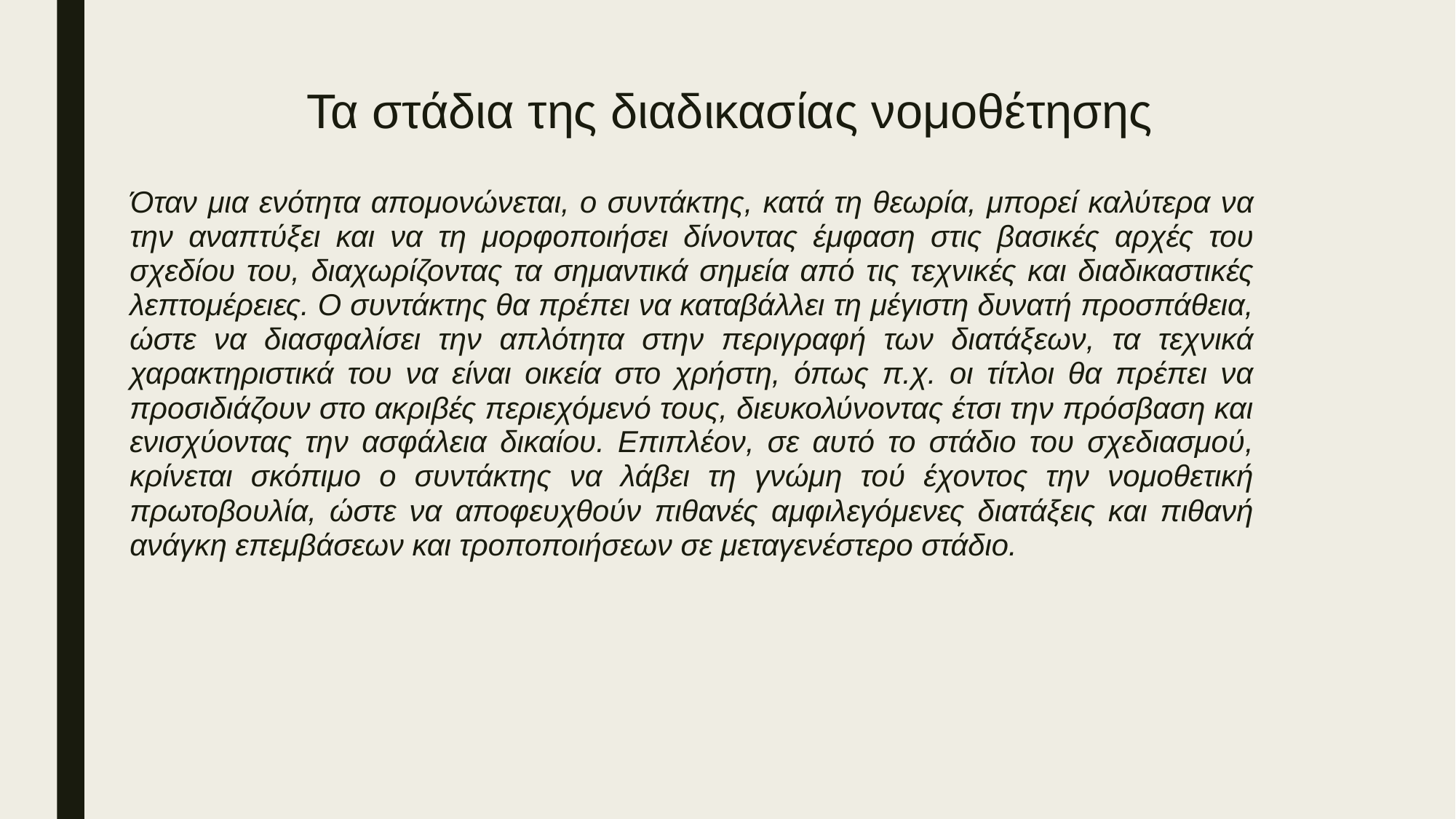

# Τα στάδια της διαδικασίας νομοθέτησης
Όταν μια ενότητα απομονώνεται, ο συντάκτης, κατά τη θεωρία, μπορεί καλύτερα να την αναπτύξει και να τη μορφοποιήσει δίνοντας έμφαση στις βασικές αρχές του σχεδίου του, διαχωρίζοντας τα σημαντικά σημεία από τις τεχνικές και διαδικαστικές λεπτομέρειες. Ο συντάκτης θα πρέπει να καταβάλλει τη μέγιστη δυνατή προσπάθεια, ώστε να διασφαλίσει την απλότητα στην περιγραφή των διατάξεων, τα τεχνικά χαρακτηριστικά του να είναι οικεία στο χρήστη, όπως π.χ. οι τίτλοι θα πρέπει να προσιδιάζουν στο ακριβές περιεχόμενό τους, διευκολύνοντας έτσι την πρόσβαση και ενισχύοντας την ασφάλεια δικαίου. Επιπλέον, σε αυτό το στάδιο του σχεδιασμού, κρίνεται σκόπιμο ο συντάκτης να λάβει τη γνώμη τού έχοντος την νομοθετική πρωτοβουλία, ώστε να αποφευχθούν πιθανές αμφιλεγόμενες διατάξεις και πιθανή ανάγκη επεμβάσεων και τροποποιήσεων σε μεταγενέστερο στάδιο.